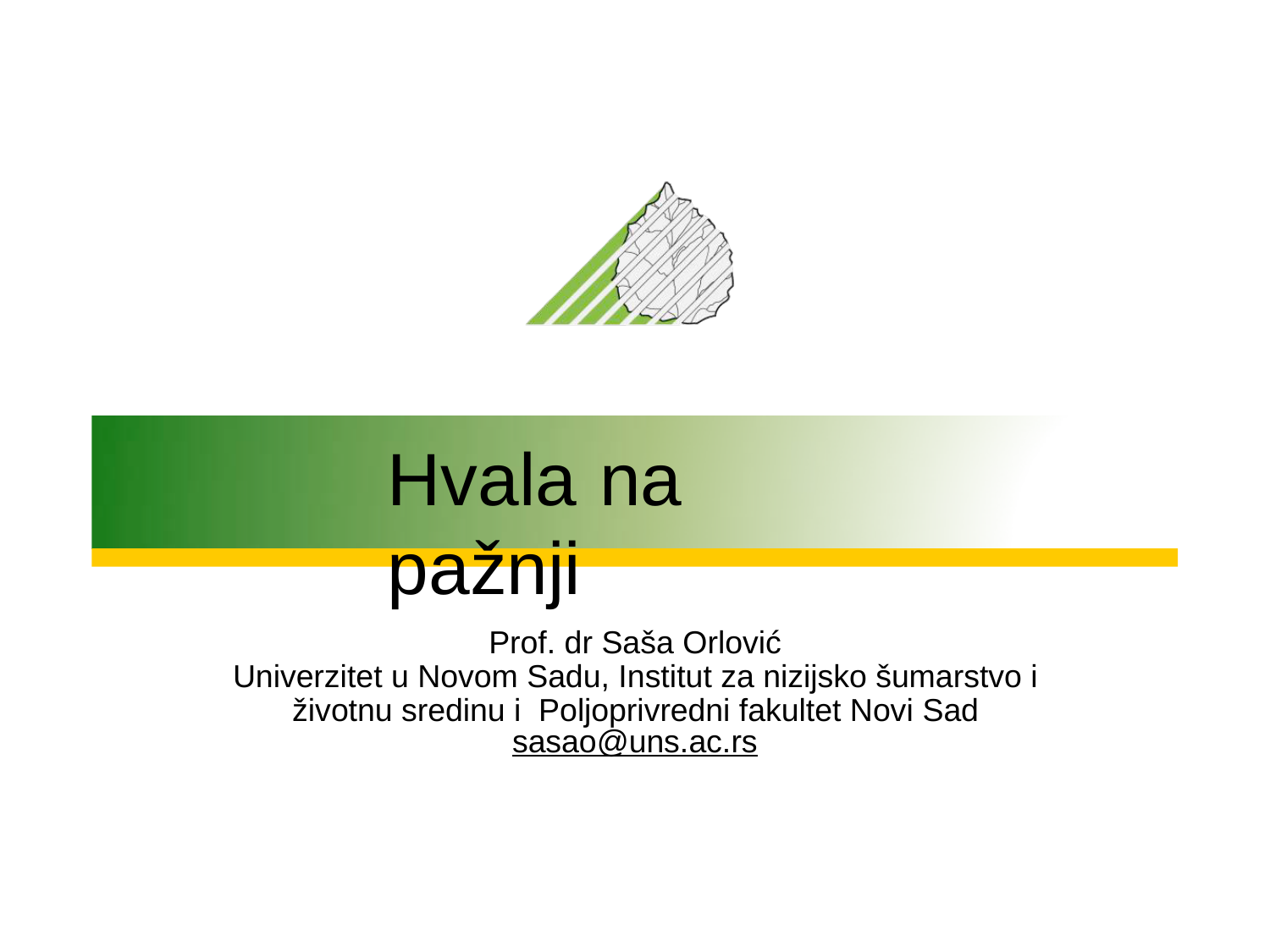

Hvala	na	pažnji

Prof. dr Saša Orlović
Univerzitet u Novom Sadu, Institut za nizijsko šumarstvo i životnu sredinu i  Poljoprivredni fakultet Novi Sad
sasao@uns.ac.rs